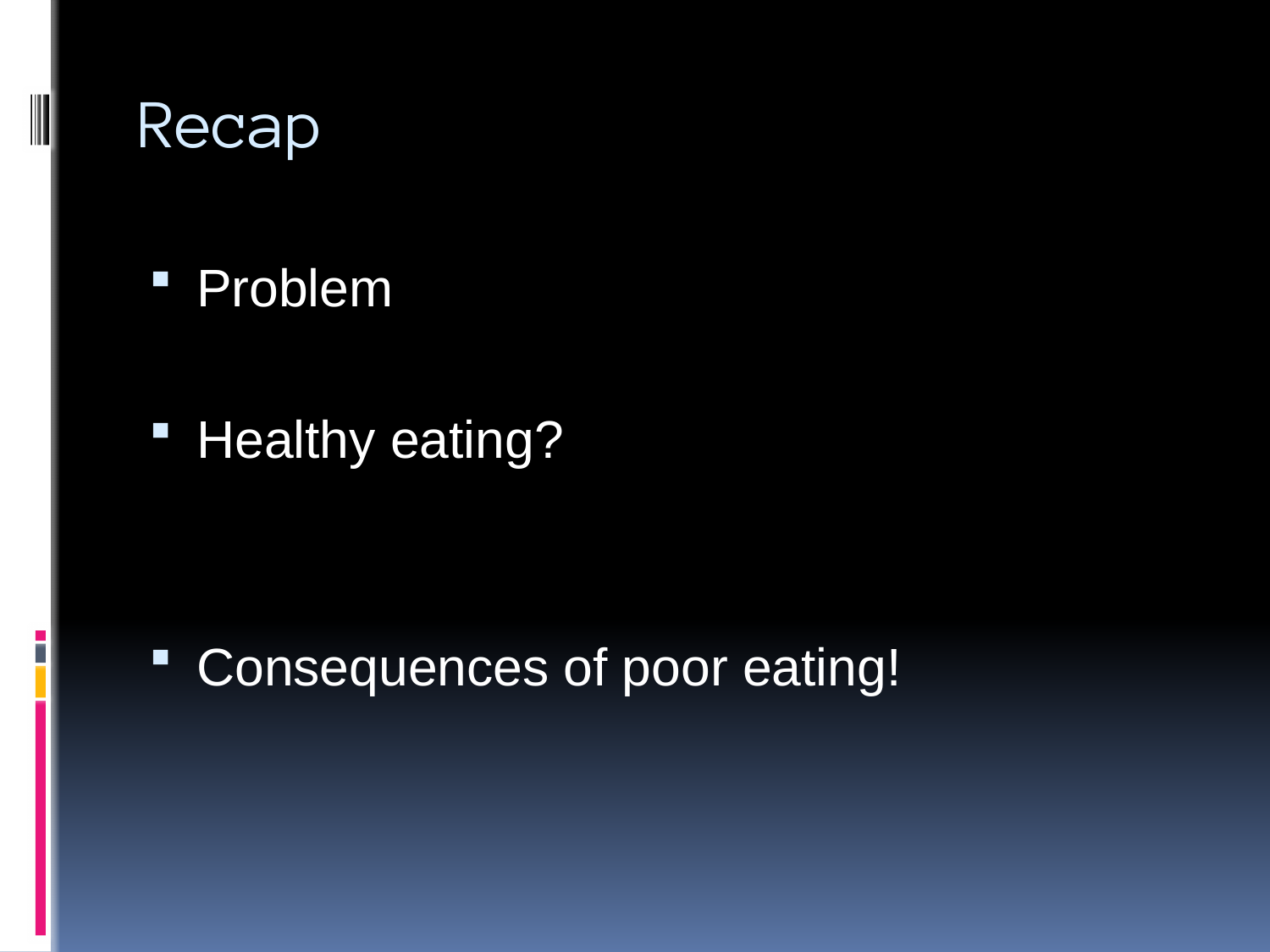

# Recap
Problem

Healthy eating?

Consequences of poor eating!